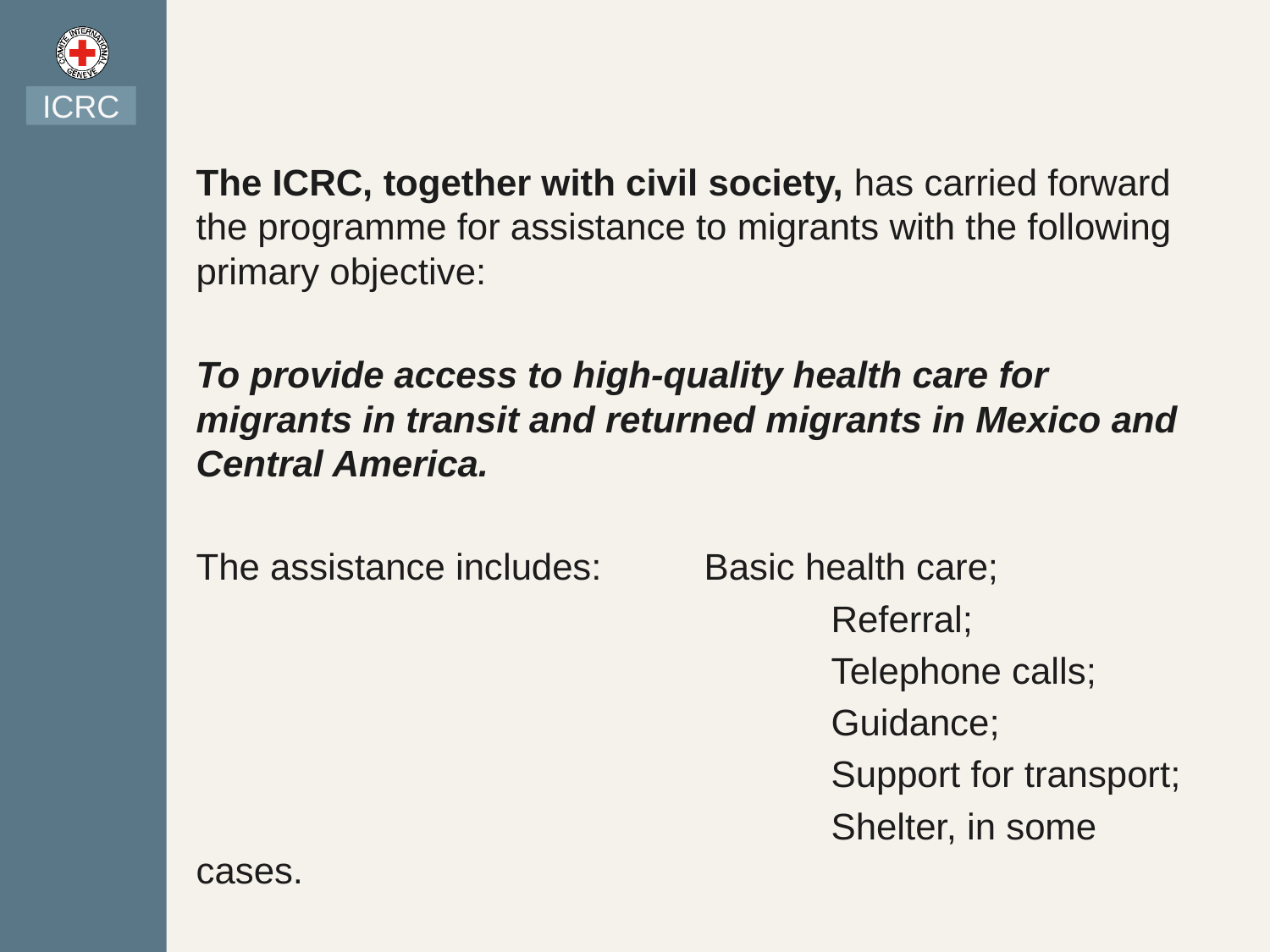

ICRC
The ICRC, together with civil society, has carried forward the programme for assistance to migrants with the following primary objective:

To provide access to high-quality health care for migrants in transit and returned migrants in Mexico and Central America.

The assistance includes: 	Basic health care;
                                     		Referral;
                                     		Telephone calls;
                                     		Guidance;
                                     		Support for transport;
                                     		Shelter, in some cases.